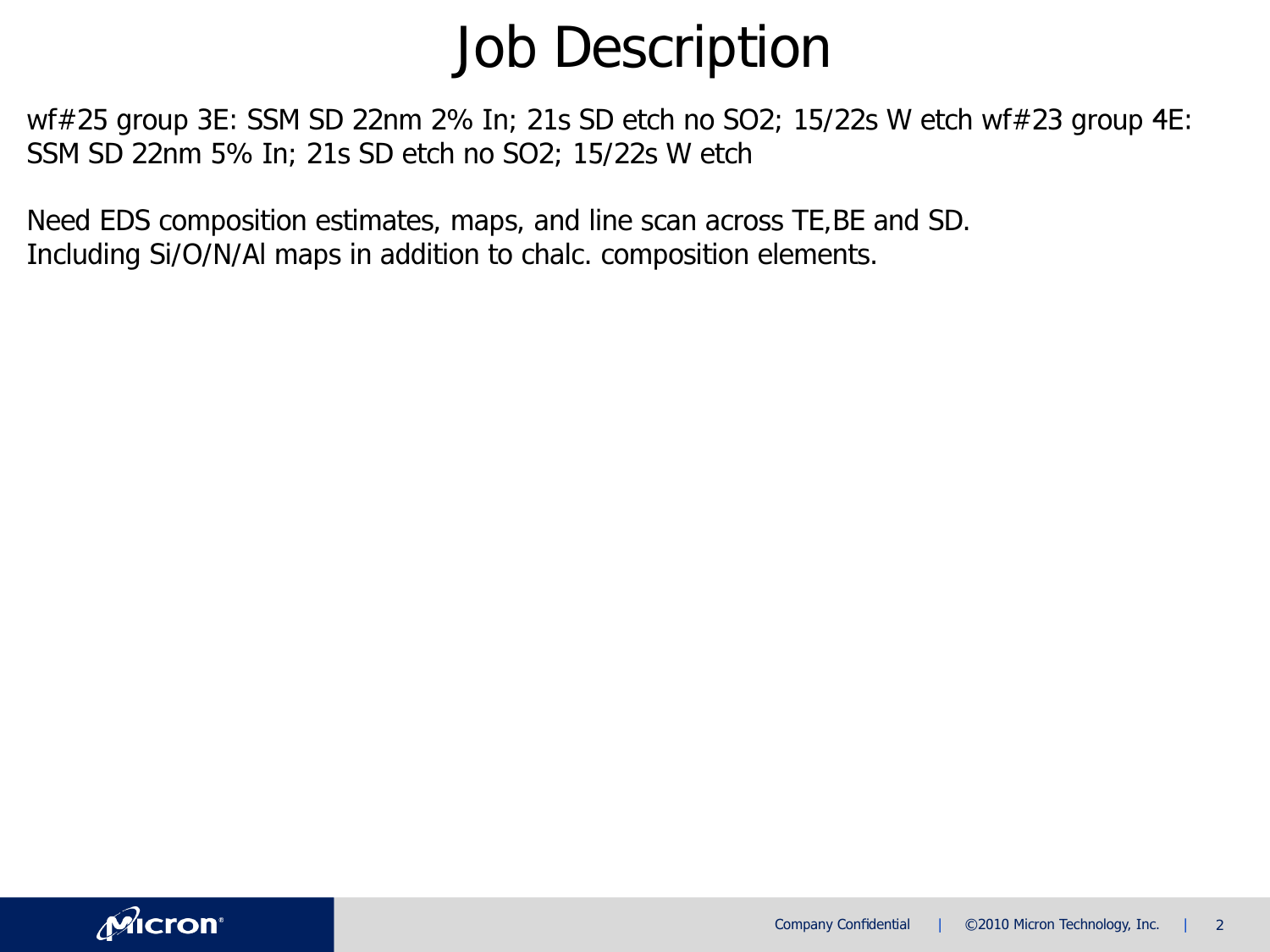

Job Description
wf#25 group 3E: SSM SD 22nm 2% In; 21s SD etch no SO2; 15/22s W etch wf#23 group 4E: SSM SD 22nm 5% In; 21s SD etch no SO2; 15/22s W etch
Need EDS composition estimates, maps, and line scan across TE,BE and SD.
Including Si/O/N/Al maps in addition to chalc. composition elements.